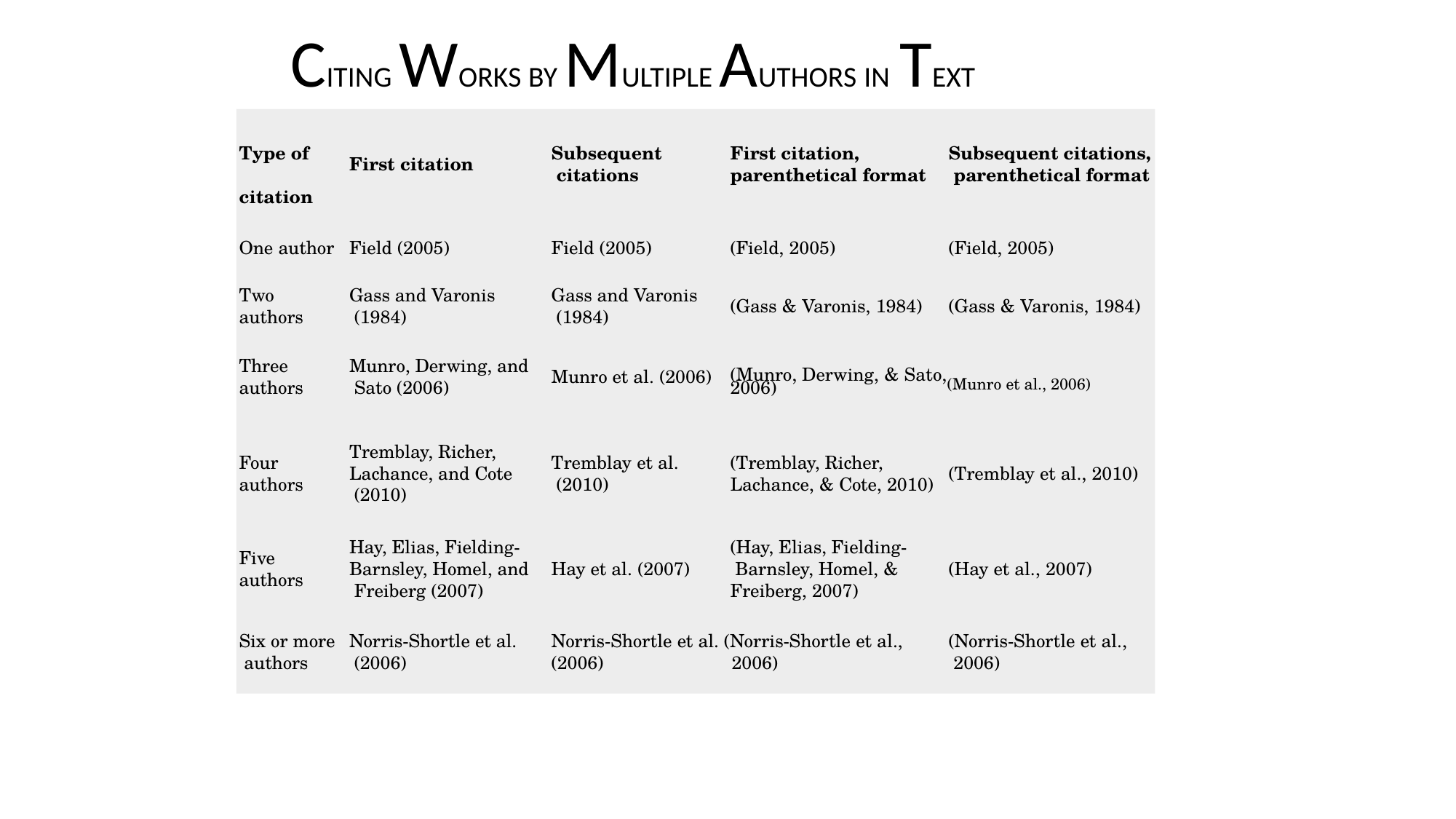

# CITING WORKS BY MULTIPLE AUTHORS IN TEXT

Type of  citation
Subsequent  citations
First citation,  parenthetical format
Subsequent citations,  parenthetical format
First citation
One author
Field (2005)
Field (2005)
(Field, 2005)
(Field, 2005)
Two  authors
Gass and Varonis  (1984)
Gass and Varonis  (1984)
(Gass & Varonis, 1984)
(Gass & Varonis, 1984)
Three  authors
Munro, Derwing, and  Sato (2006)
(Munro, Derwing, & Sato,(Munro et al., 2006)
Munro et al. (2006)
2006)
Tremblay, Richer,  Lachance, and Cote  (2010)
Four  authors
Tremblay et al.  (2010)
(Tremblay, Richer,  Lachance, & Cote, 2010)
(Tremblay et al., 2010)
Hay, Elias, Fielding-  Barnsley, Homel, and  Freiberg (2007)
(Hay, Elias, Fielding-  Barnsley, Homel, &  Freiberg, 2007)
Five  authors
Hay et al. (2007)
(Hay et al., 2007)
Six or more  authors
Norris-Shortle et al.  (2006)
Norris-Shortle et al. (Norris-Shortle et al.,  (2006)	2006)
(Norris-Shortle et al.,  2006)